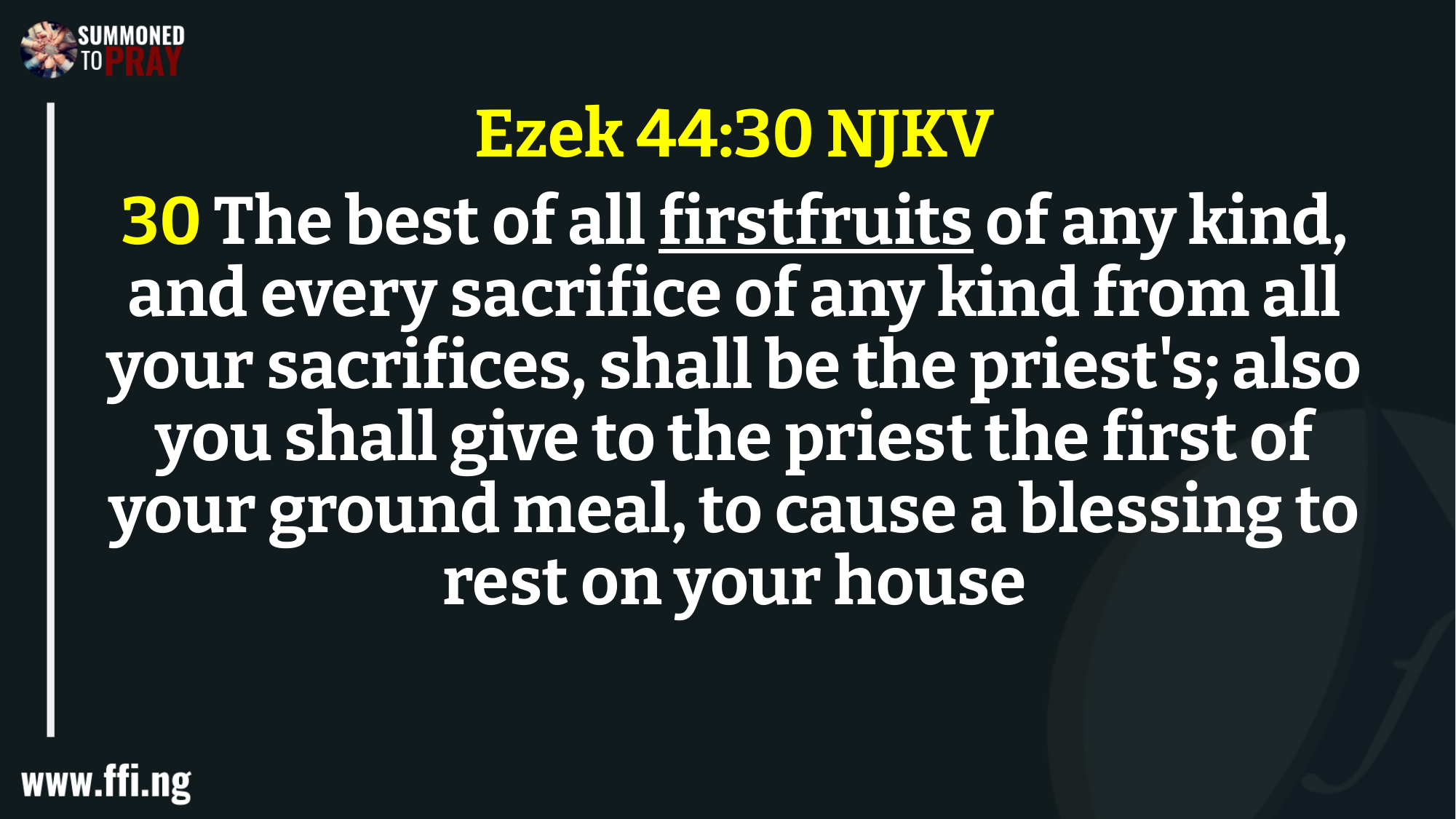

Ezek 44:30 NJKV
30 The best of all firstfruits of any kind, and every sacrifice of any kind from all your sacrifices, shall be the priest's; also you shall give to the priest the first of your ground meal, to cause a blessing to rest on your house